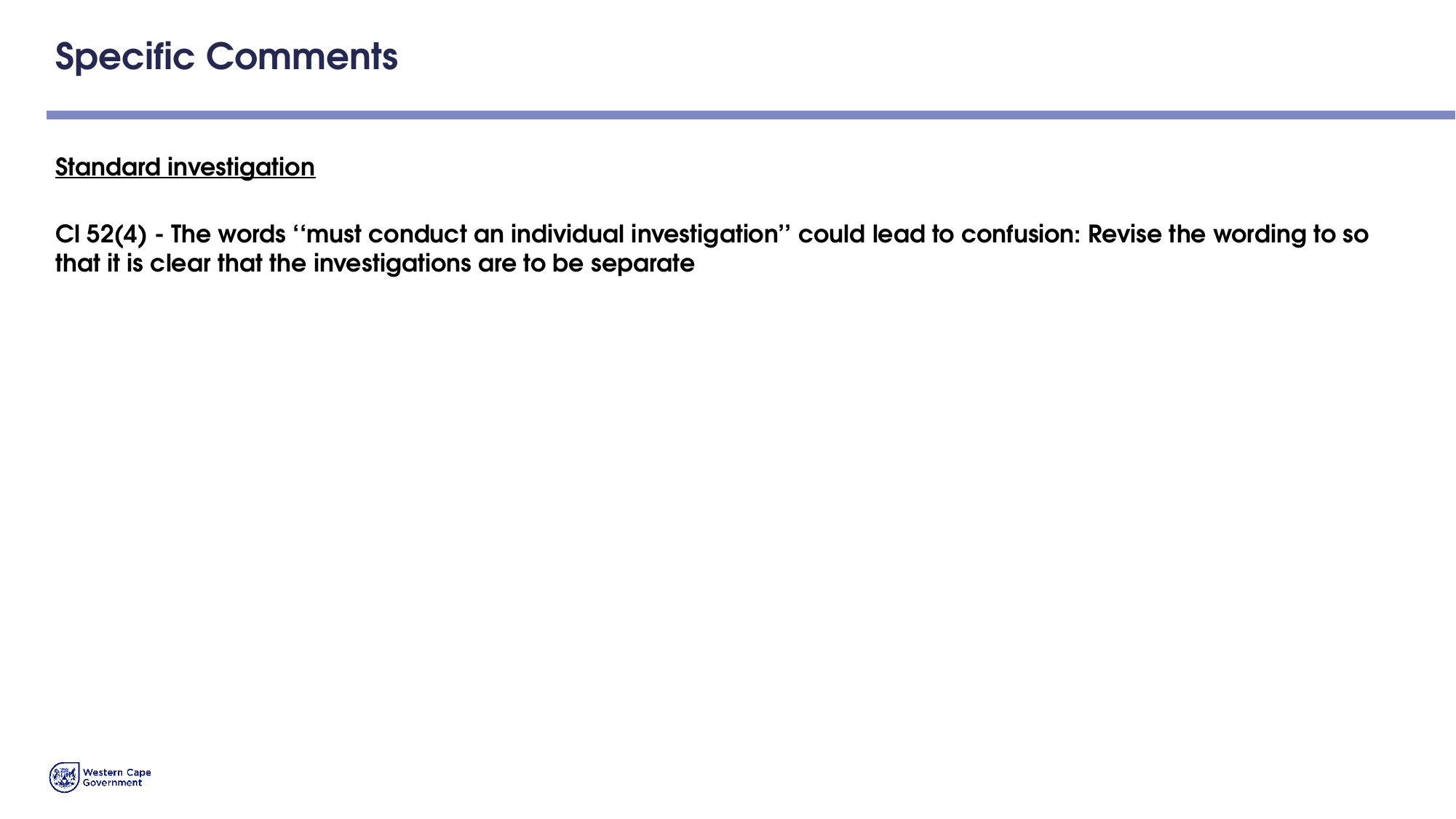

# Specific Comments
Standard investigation

Cl 52(4) - The words ‘‘must conduct an individual investigation’’ could lead to confusion: Revise the wording to so that it is clear that the investigations are to be separate